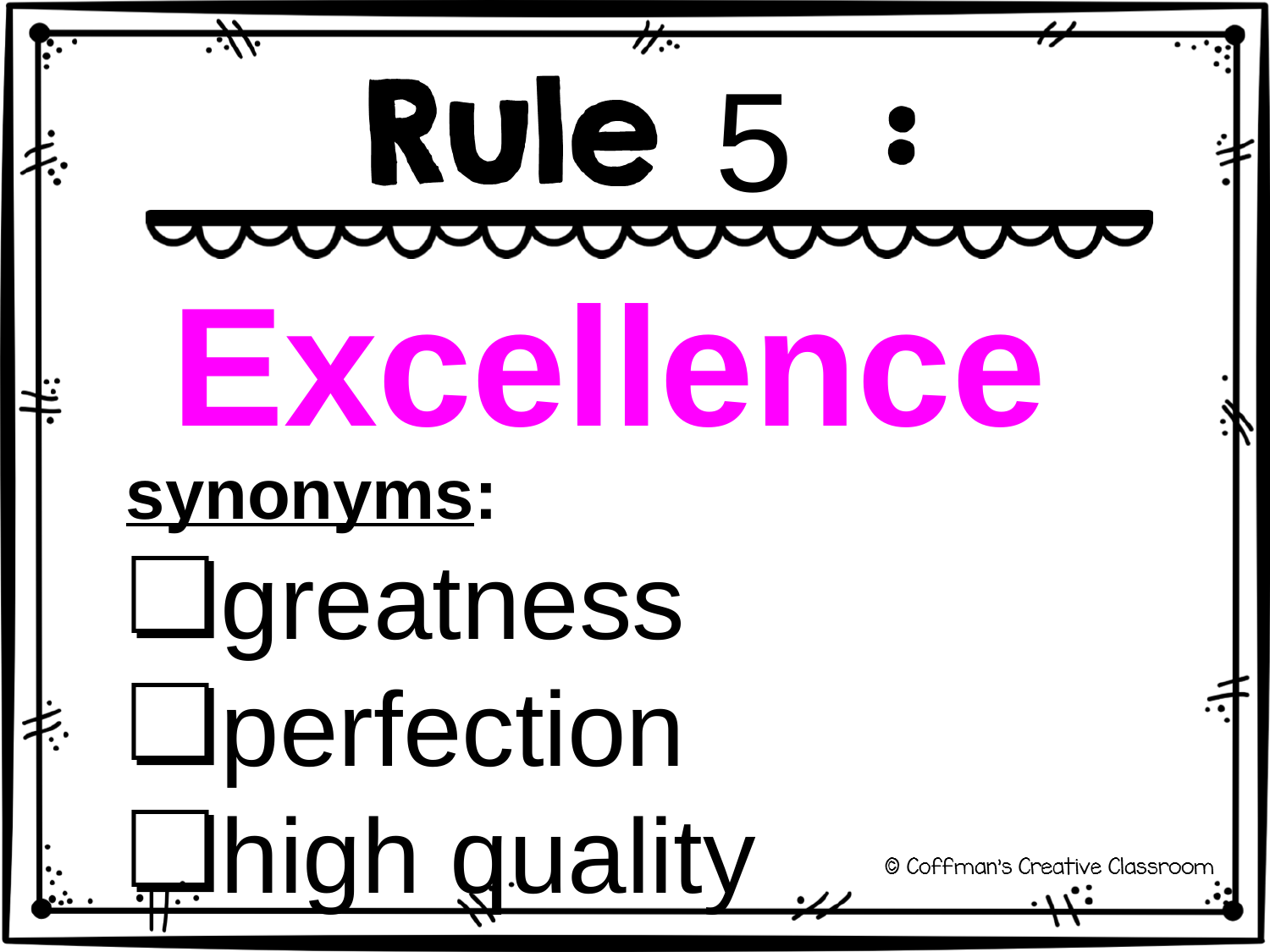

5
Excellence

synonyms:
greatness
perfection
high quality